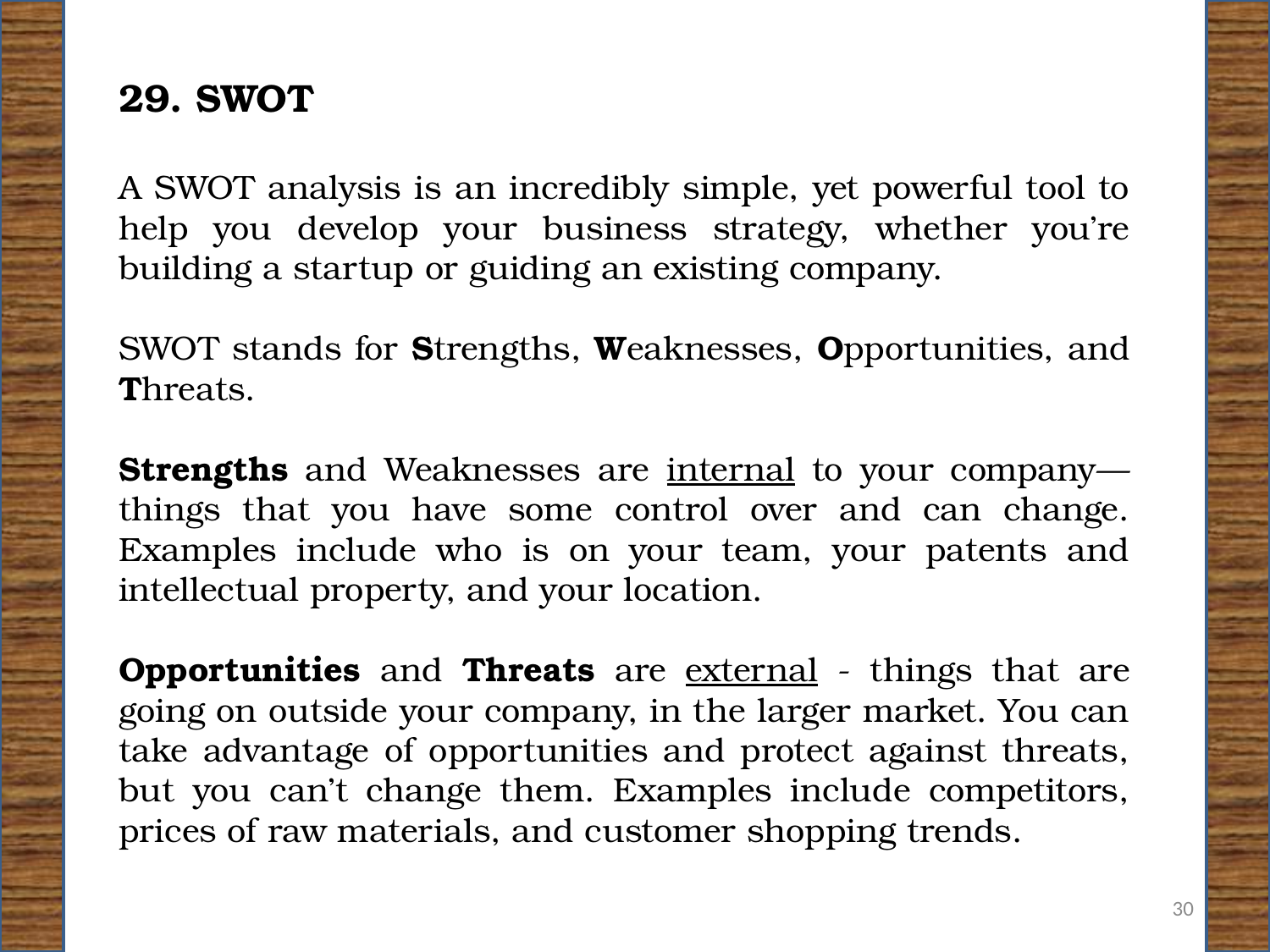

29. SWOT

A SWOT analysis is an incredibly simple, yet powerful tool to help you develop your business strategy, whether you’re building a startup or guiding an existing company.

SWOT stands for Strengths, Weaknesses, Opportunities, and Threats.

Strengths and Weaknesses are internal to your company—things that you have some control over and can change. Examples include who is on your team, your patents and intellectual property, and your location.

Opportunities and Threats are external - things that are going on outside your company, in the larger market. You can take advantage of opportunities and protect against threats, but you can’t change them. Examples include competitors, prices of raw materials, and customer shopping trends.
30